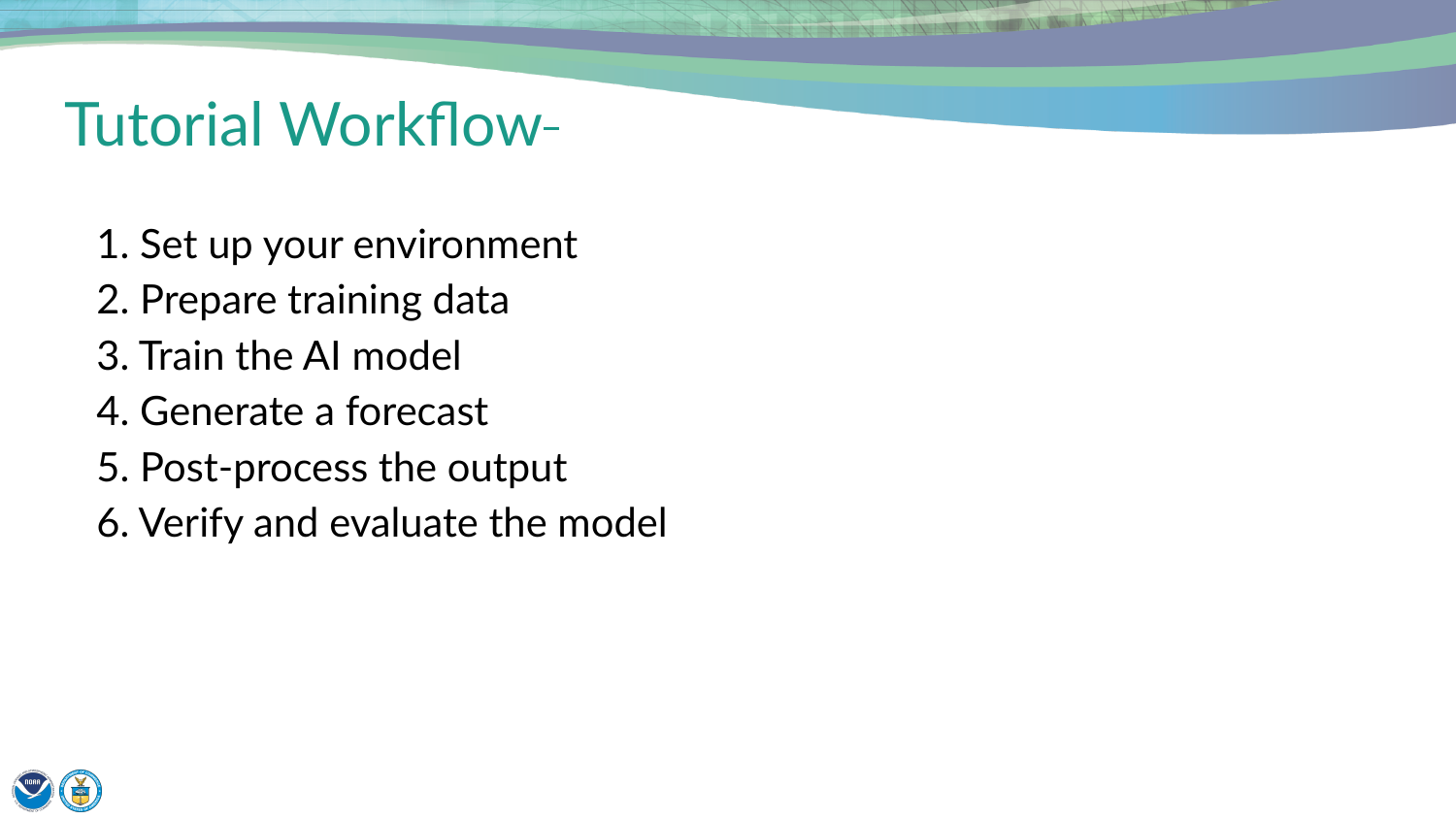

# Tutorial Workflow
1. Set up your environment
2. Prepare training data
3. Train the AI model
4. Generate a forecast
5. Post‑process the output
6. Verify and evaluate the model